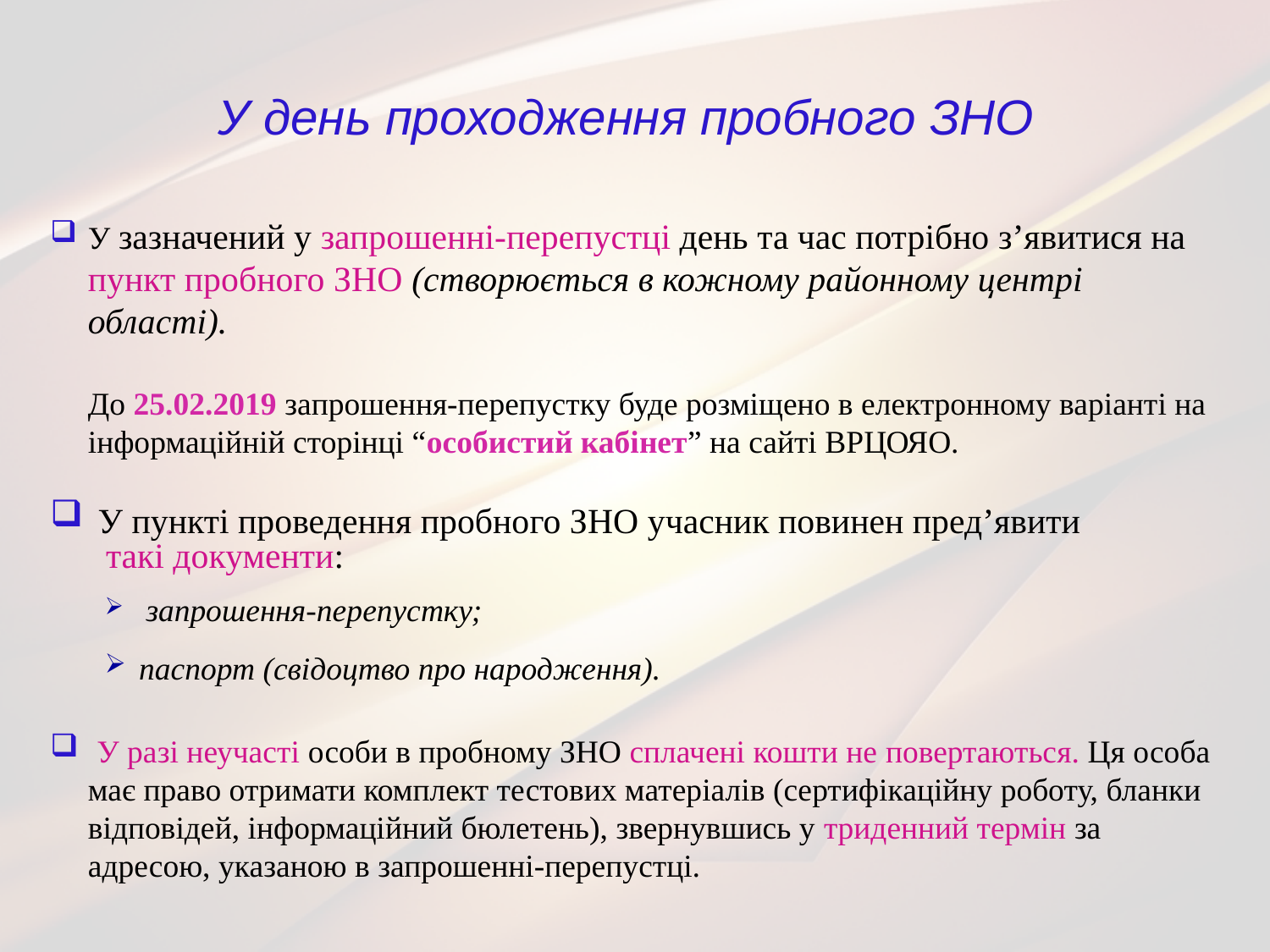

# У день проходження пробного ЗНО
У зазначений у запрошенні-перепустці день та час потрібно з’явитися на пункт пробного ЗНО (створюється в кожному районному центрі області).
До 25.02.2019 запрошення-перепустку буде розміщено в електронному варіанті на інформаційній сторінці “особистий кабінет” на сайті ВРЦОЯО.

 У пункті проведення пробного ЗНО учасник повинен пред’явити
  такі документи:

 запрошення-перепустку;
паспорт (свідоцтво про народження).

 У разі неучасті особи в пробному ЗНО сплачені кошти не повертаються. Ця особа має право отримати комплект тестових матеріалів (сертифікаційну роботу, бланки відповідей, інформаційний бюлетень), звернувшись у триденний термін за адресою, указаною в запрошенні-перепустці.